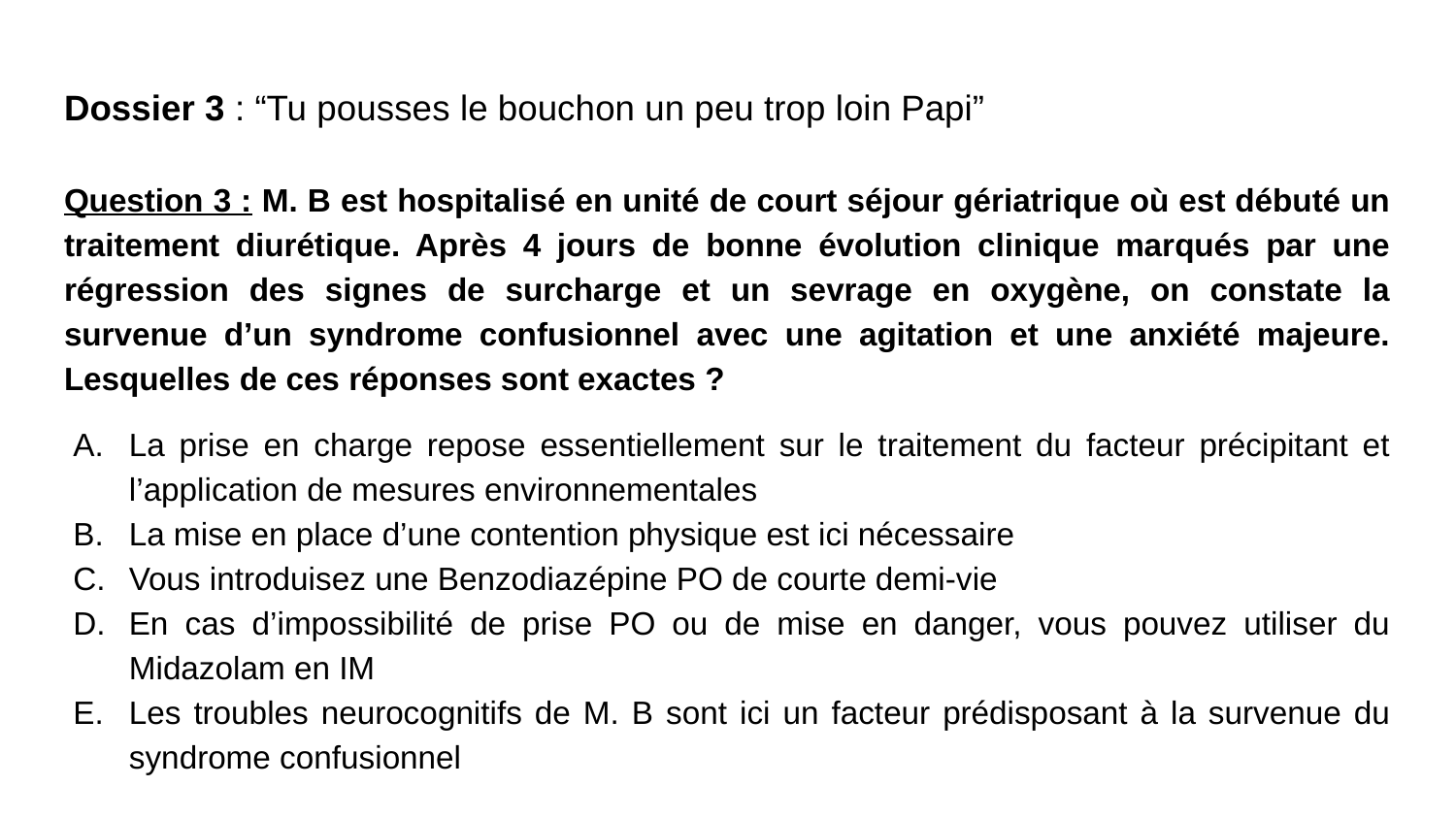

# Dossier 3 : “Tu pousses le bouchon un peu trop loin Papi”

Question 3 : M. B est hospitalisé en unité de court séjour gériatrique où est débuté un traitement diurétique. Après 4 jours de bonne évolution clinique marqués par une régression des signes de surcharge et un sevrage en oxygène, on constate la survenue d’un syndrome confusionnel avec une agitation et une anxiété majeure. Lesquelles de ces réponses sont exactes ?
La prise en charge repose essentiellement sur le traitement du facteur précipitant et l’application de mesures environnementales
La mise en place d’une contention physique est ici nécessaire
Vous introduisez une Benzodiazépine PO de courte demi-vie
En cas d’impossibilité de prise PO ou de mise en danger, vous pouvez utiliser du Midazolam en IM
Les troubles neurocognitifs de M. B sont ici un facteur prédisposant à la survenue du syndrome confusionnel